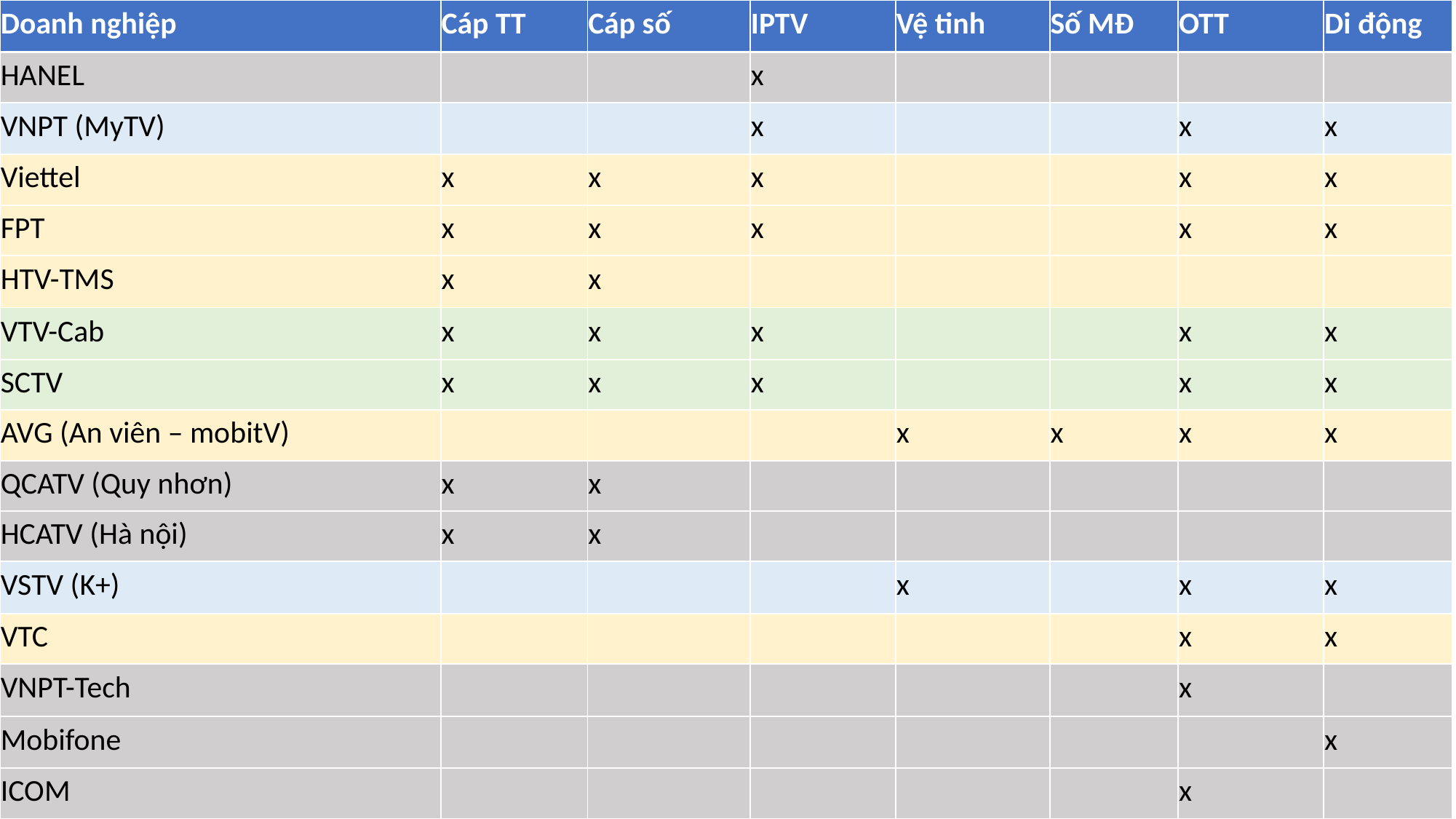

| Doanh nghiệp | Cáp TT | Cáp số | IPTV | Vệ tinh | Số MĐ | OTT | Di động |
| --- | --- | --- | --- | --- | --- | --- | --- |
| HANEL |  |  | x |  |  |  |  |
| VNPT (MyTV) |  |  | x |  |  | x | x |
| Viettel | x | x | x |  |  | x | x |
| FPT | x | x | x |  |  | x | x |
| HTV-TMS | x | x |  |  |  |  |  |
| VTV-Cab | x | x | x |  |  | x | x |
| SCTV | x | x | x |  |  | x | x |
| AVG (An viên – mobitV) |  |  |  | x | x | x | x |
| QCATV (Quy nhơn) | x | x |  |  |  |  |  |
| HCATV (Hà nội) | x | x |  |  |  |  |  |
| VSTV (K+) |  |  |  | x |  | x | x |
| VTC |  |  |  |  |  | x | x |
| VNPT-Tech |  |  |  |  |  | x |  |
| Mobifone |  |  |  |  |  |  | x |
| ICOM |  |  |  |  |  | x |  |